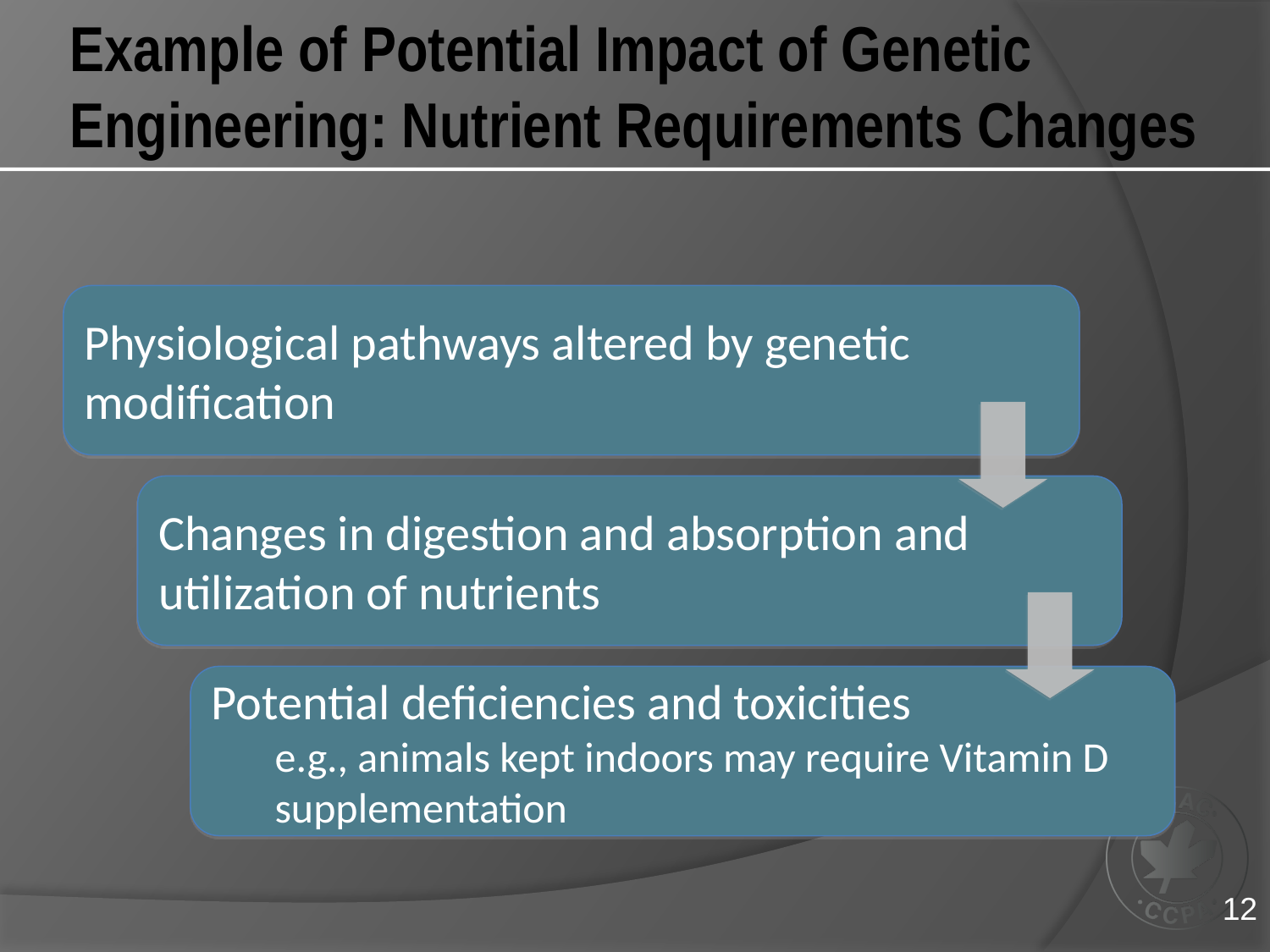

# Example of Potential Impact of Genetic Engineering: Nutrient Requirements Changes
Physiological pathways altered by genetic modification

Changes in digestion and absorption and utilization of nutrients

Potential deficiencies and toxicities
e.g., animals kept indoors may require Vitamin D supplementation
12